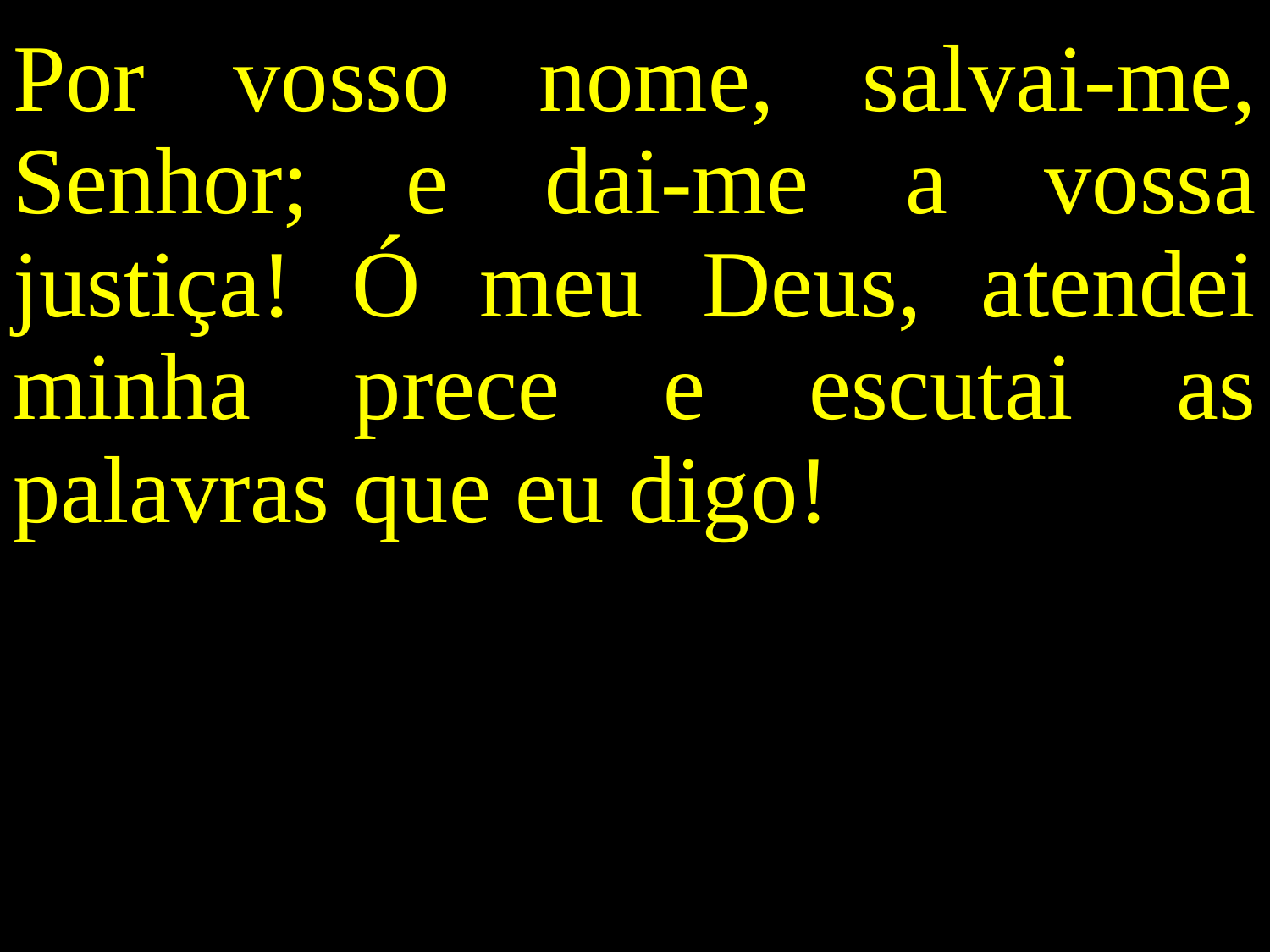

Por vosso nome, salvai-me, Senhor; e dai-me a vossa justiça! Ó meu Deus, atendei minha prece e escutai as palavras que eu digo!